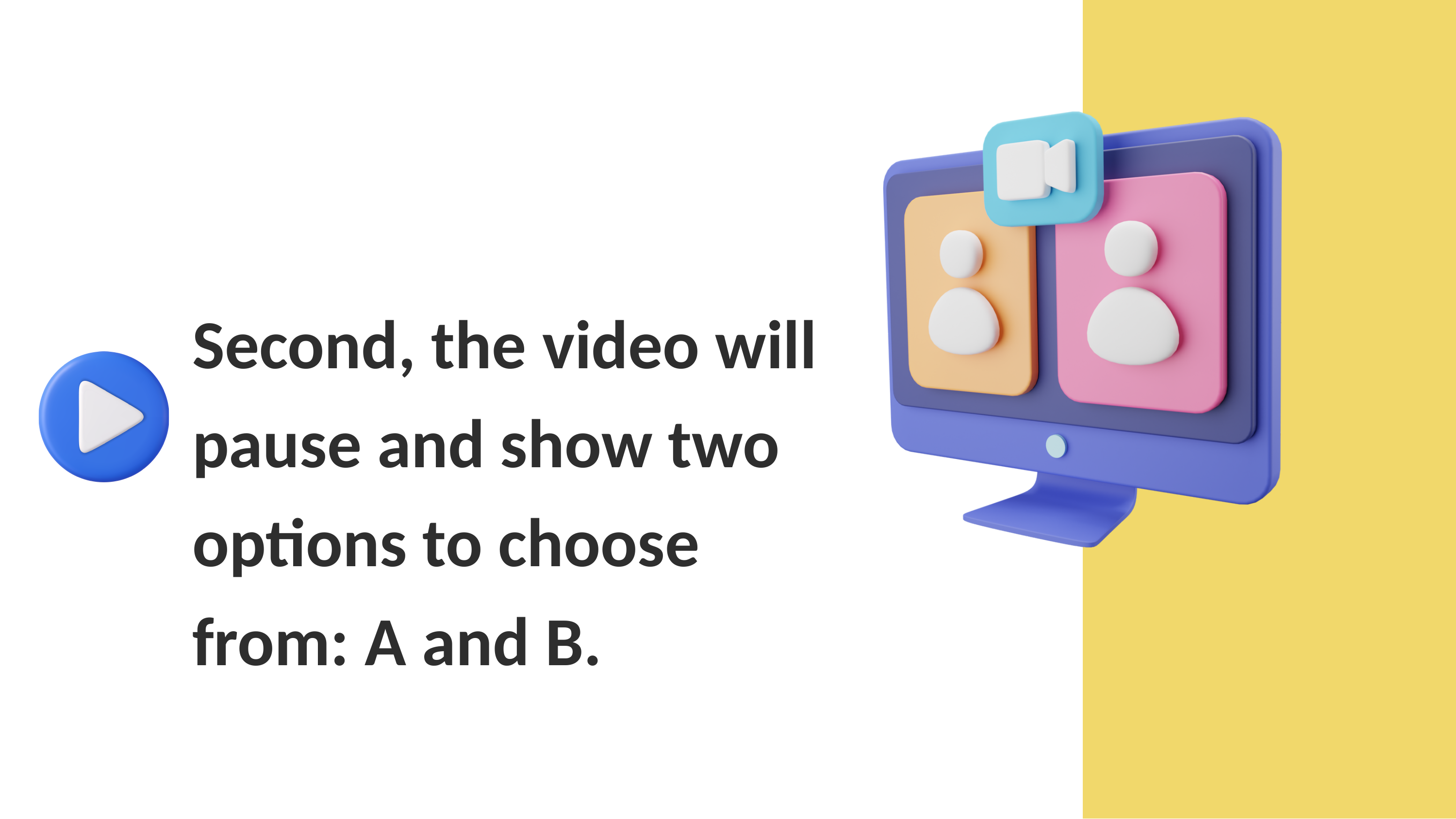

Second, the video will pause and show two options to choose from: A and B.